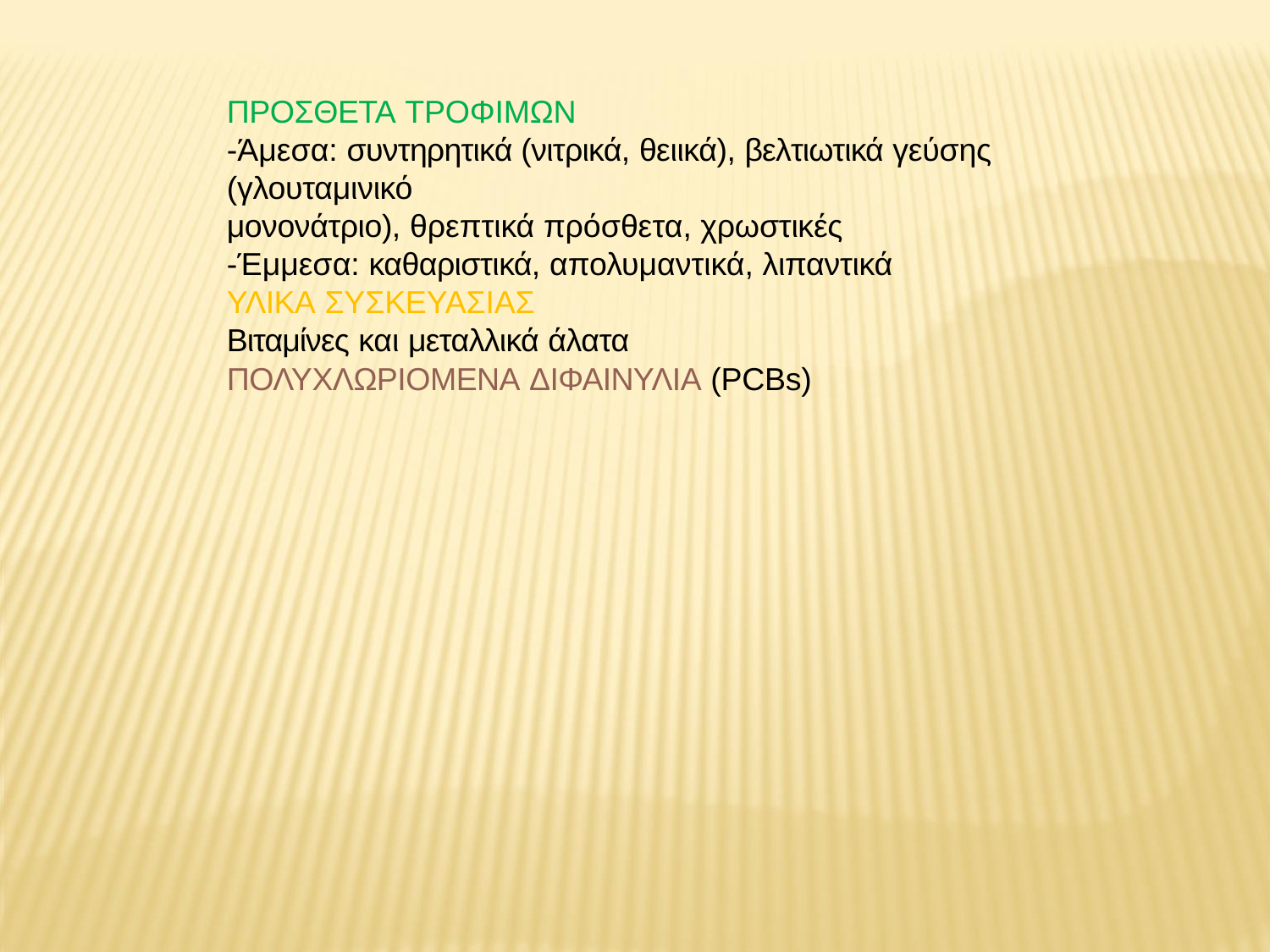

ΠΡΟΣΘΕΤΑ ΤΡΟΦΙΜΩΝ
-Άμεσα: συντηρητικά (νιτρικά, θειικά), βελτιωτικά γεύσης
(γλουταμινικό
μονονάτριο), θρεπτικά πρόσθετα, χρωστικές
-Έμμεσα: καθαριστικά, απολυμαντικά, λιπαντικά ΥΛΙΚΑ ΣΥΣΚΕΥΑΣΙΑΣ
Βιταμίνες και μεταλλικά άλατα
ΠΟΛΥΧΛΩΡΙΟΜΕΝΑ ΔΙΦΑΙΝΥΛΙΑ (PCBs)